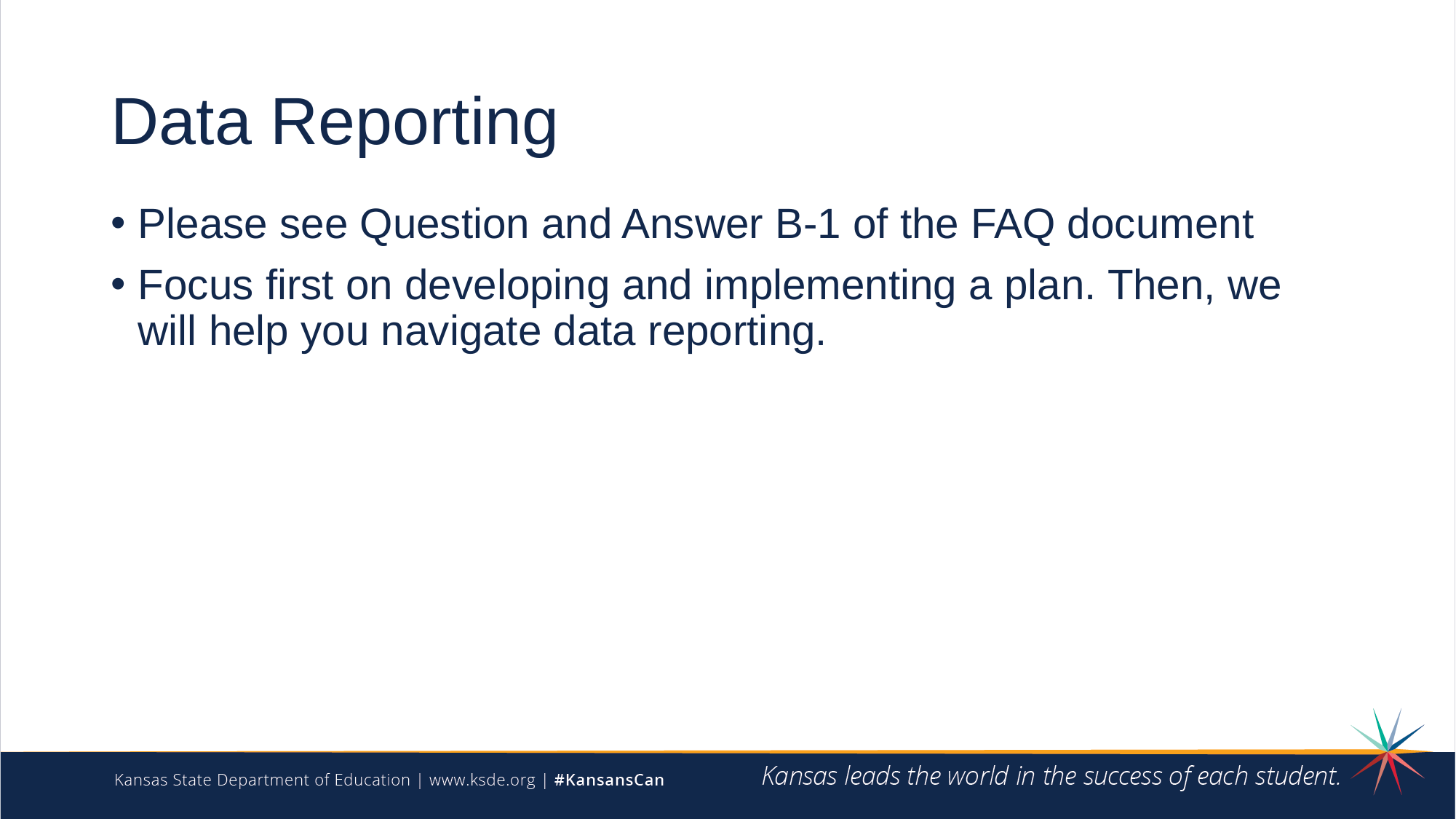

# Data Reporting
Please see Question and Answer B-1 of the FAQ document
Focus first on developing and implementing a plan. Then, we will help you navigate data reporting.